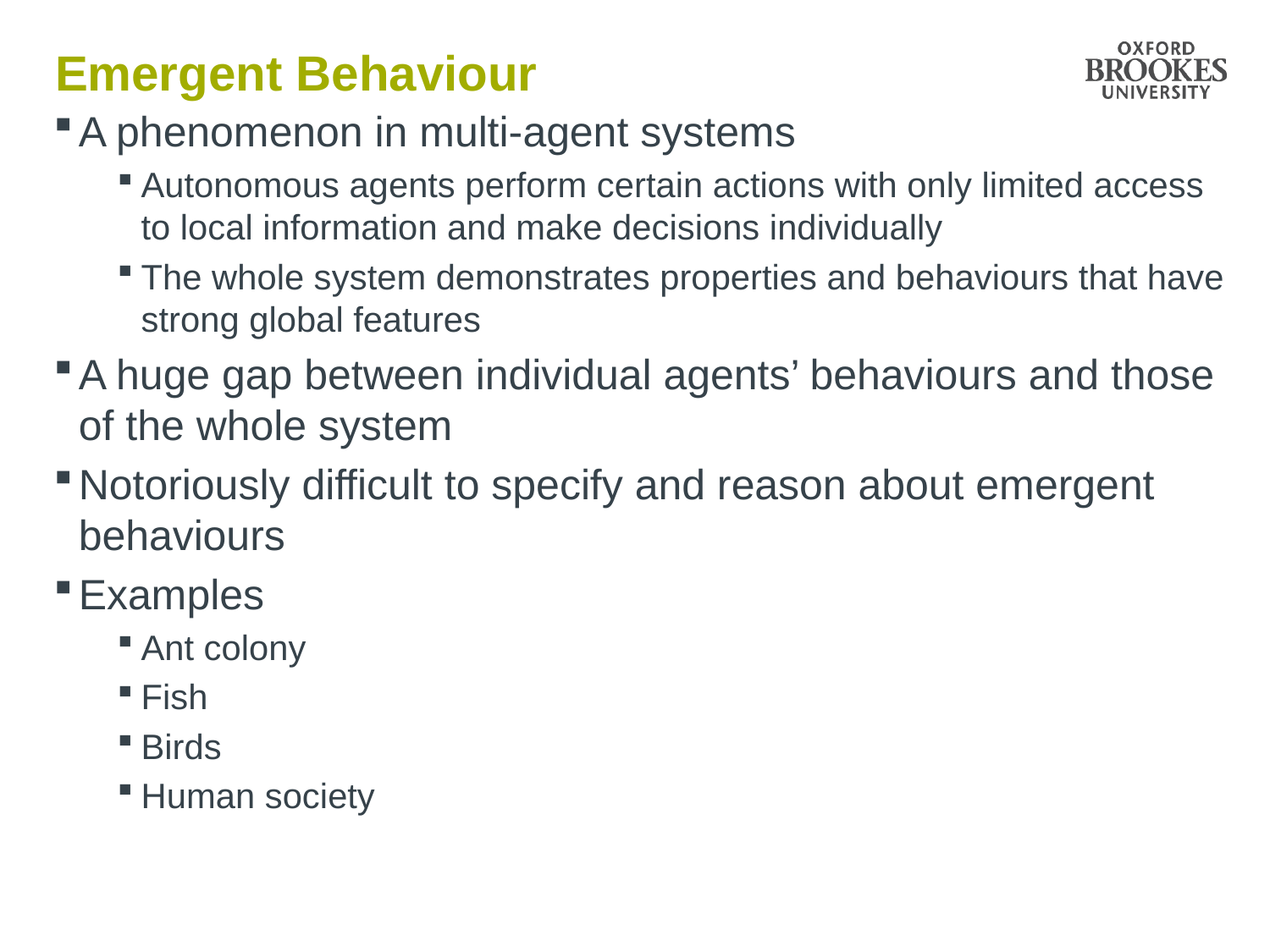

# Emergent Behaviour
A phenomenon in multi-agent systems
Autonomous agents perform certain actions with only limited access to local information and make decisions individually
The whole system demonstrates properties and behaviours that have strong global features
A huge gap between individual agents’ behaviours and those of the whole system
Notoriously difficult to specify and reason about emergent behaviours
Examples
Ant colony
Fish
Birds
Human society